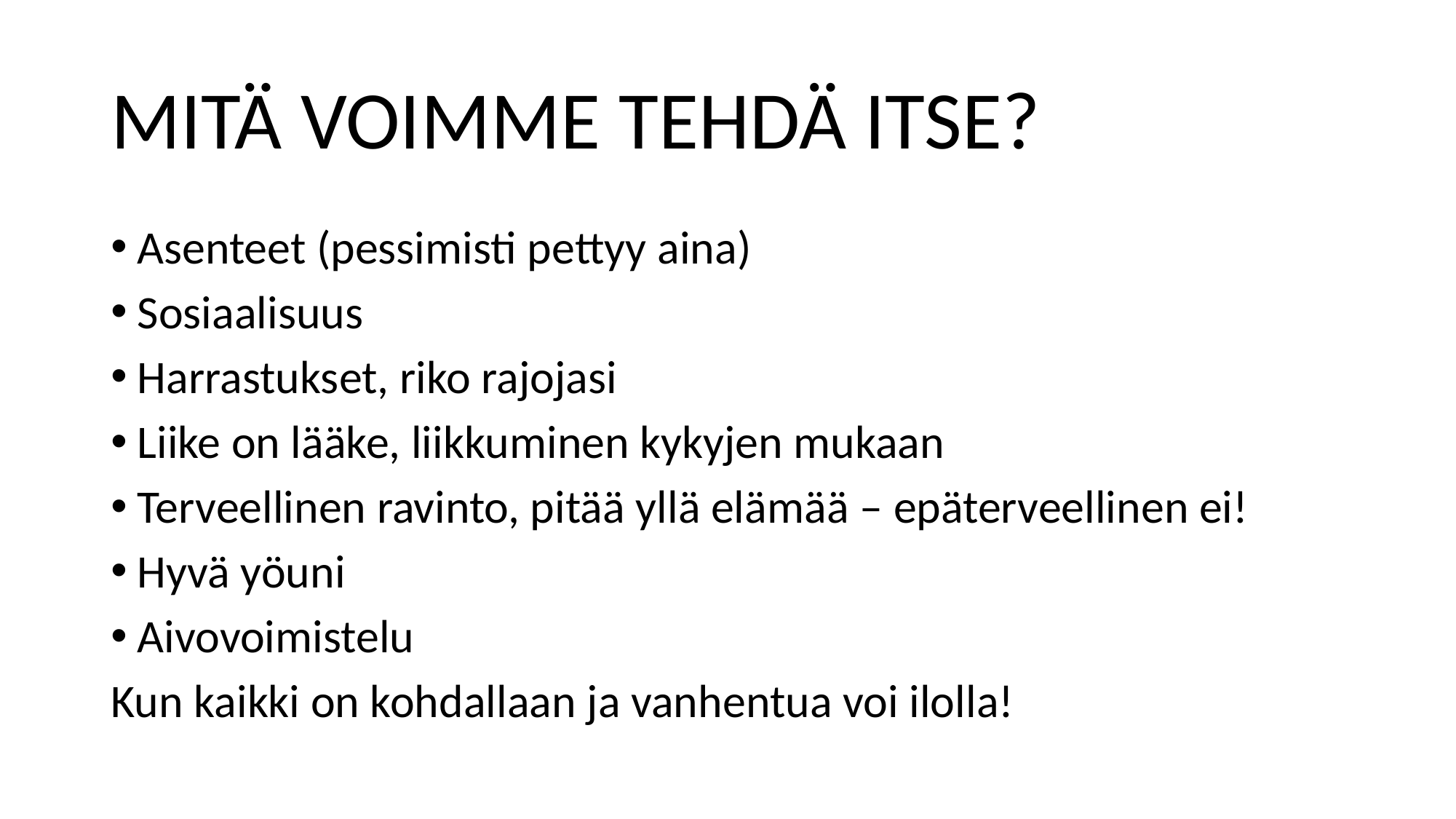

# MITÄ VOIMME TEHDÄ ITSE?
Asenteet (pessimisti pettyy aina)
Sosiaalisuus
Harrastukset, riko rajojasi
Liike on lääke, liikkuminen kykyjen mukaan
Terveellinen ravinto, pitää yllä elämää – epäterveellinen ei!
Hyvä yöuni
Aivovoimistelu
Kun kaikki on kohdallaan ja vanhentua voi ilolla!